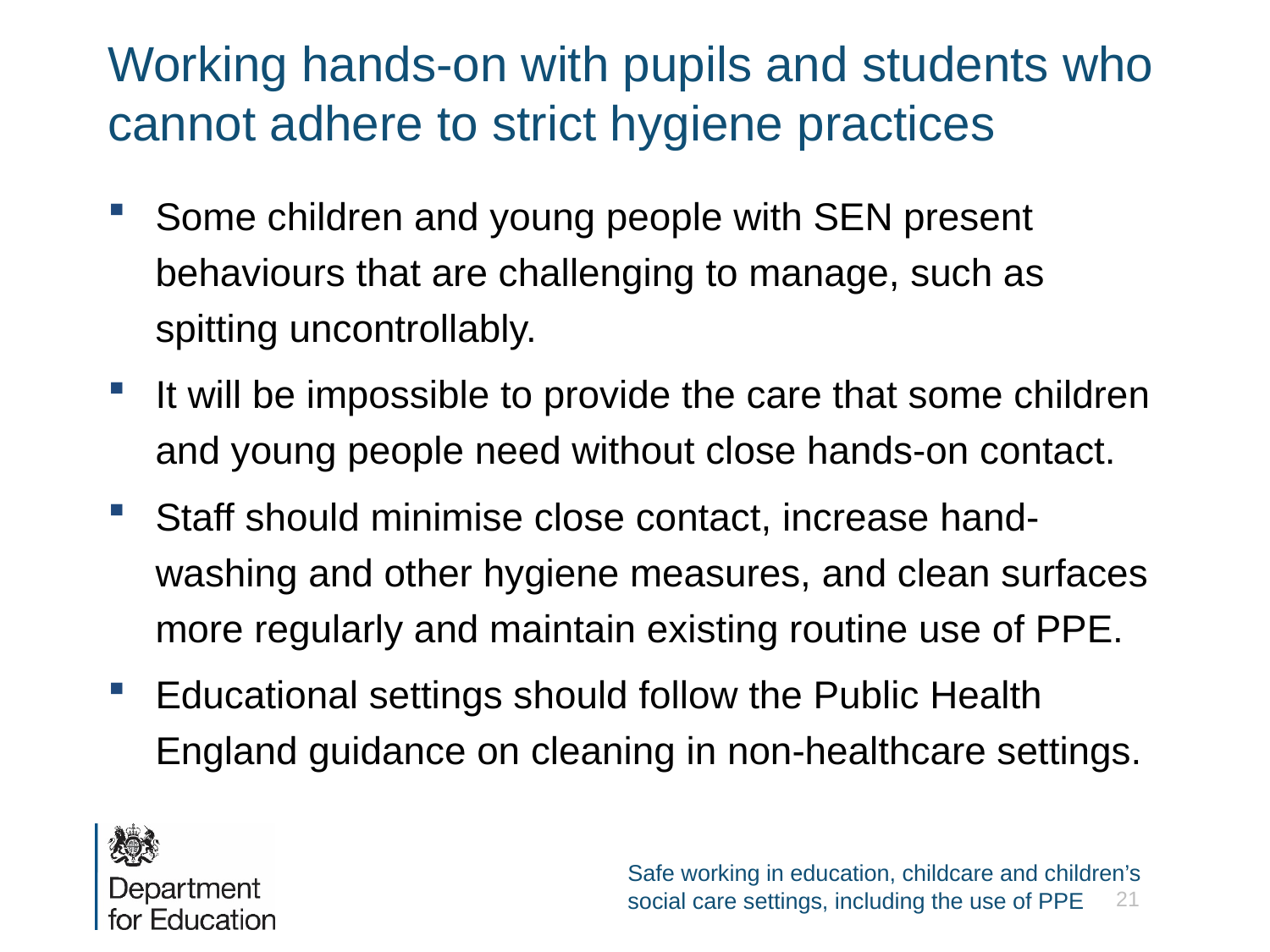

# Working hands-on with pupils and students who cannot adhere to strict hygiene practices
Some children and young people with SEN present behaviours that are challenging to manage, such as spitting uncontrollably.
It will be impossible to provide the care that some children and young people need without close hands-on contact.
Staff should minimise close contact, increase hand-washing and other hygiene measures, and clean surfaces more regularly and maintain existing routine use of PPE.
Educational settings should follow the Public Health England guidance on cleaning in non-healthcare settings.

Safe working in education, childcare and children’s social care settings, including the use of PPE
21